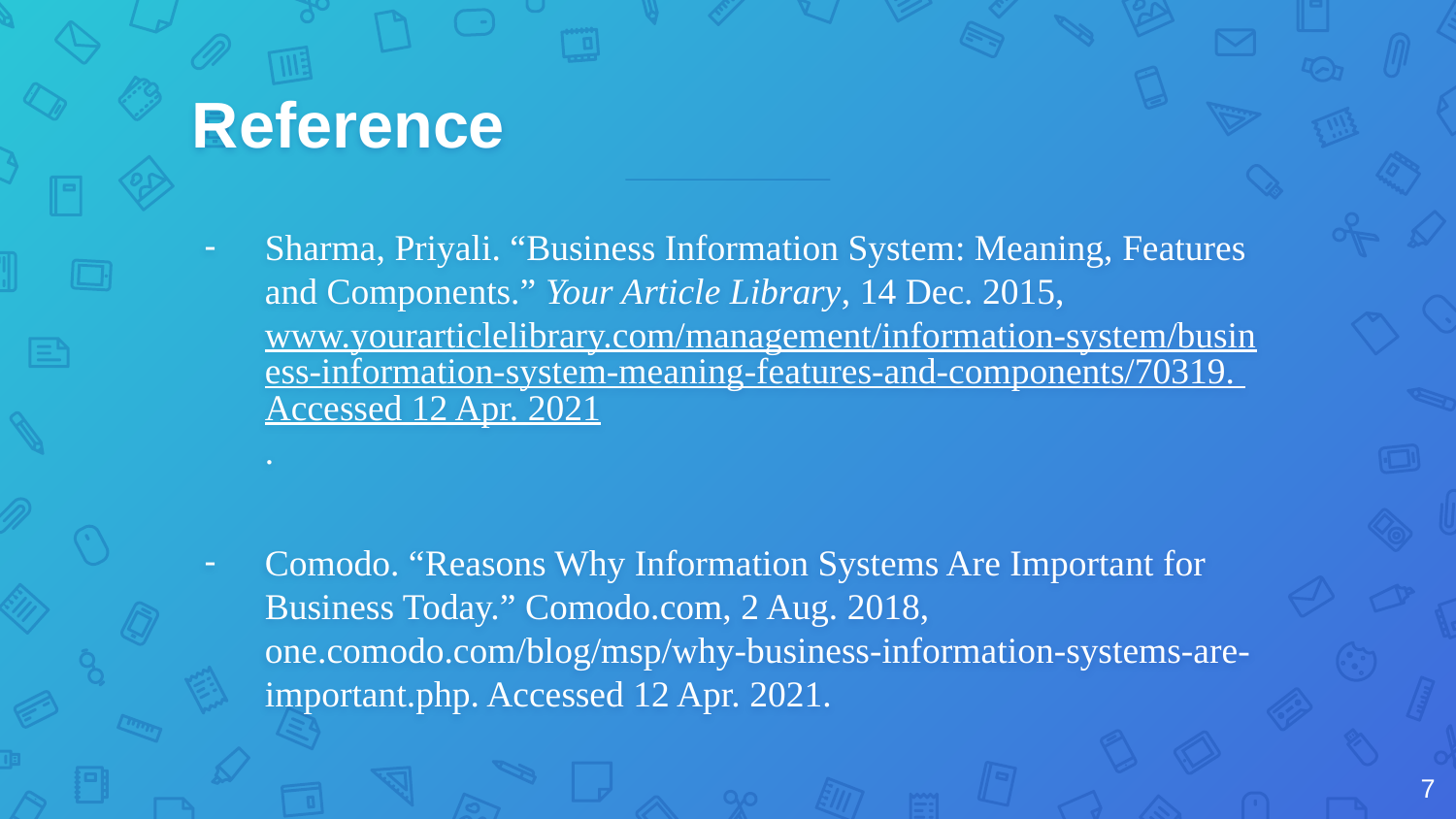

# Reference
Sharma, Priyali. “Business Information System: Meaning, Features and Components.” Your Article Library, 14 Dec. 2015, www.yourarticlelibrary.com/management/information-system/business-information-system-meaning-features-and-components/70319. Accessed 12 Apr. 2021.

Comodo. “Reasons Why Information Systems Are Important for Business Today.” Comodo.com, 2 Aug. 2018, one.comodo.com/blog/msp/why-business-information-systems-are-important.php. Accessed 12 Apr. 2021.

7